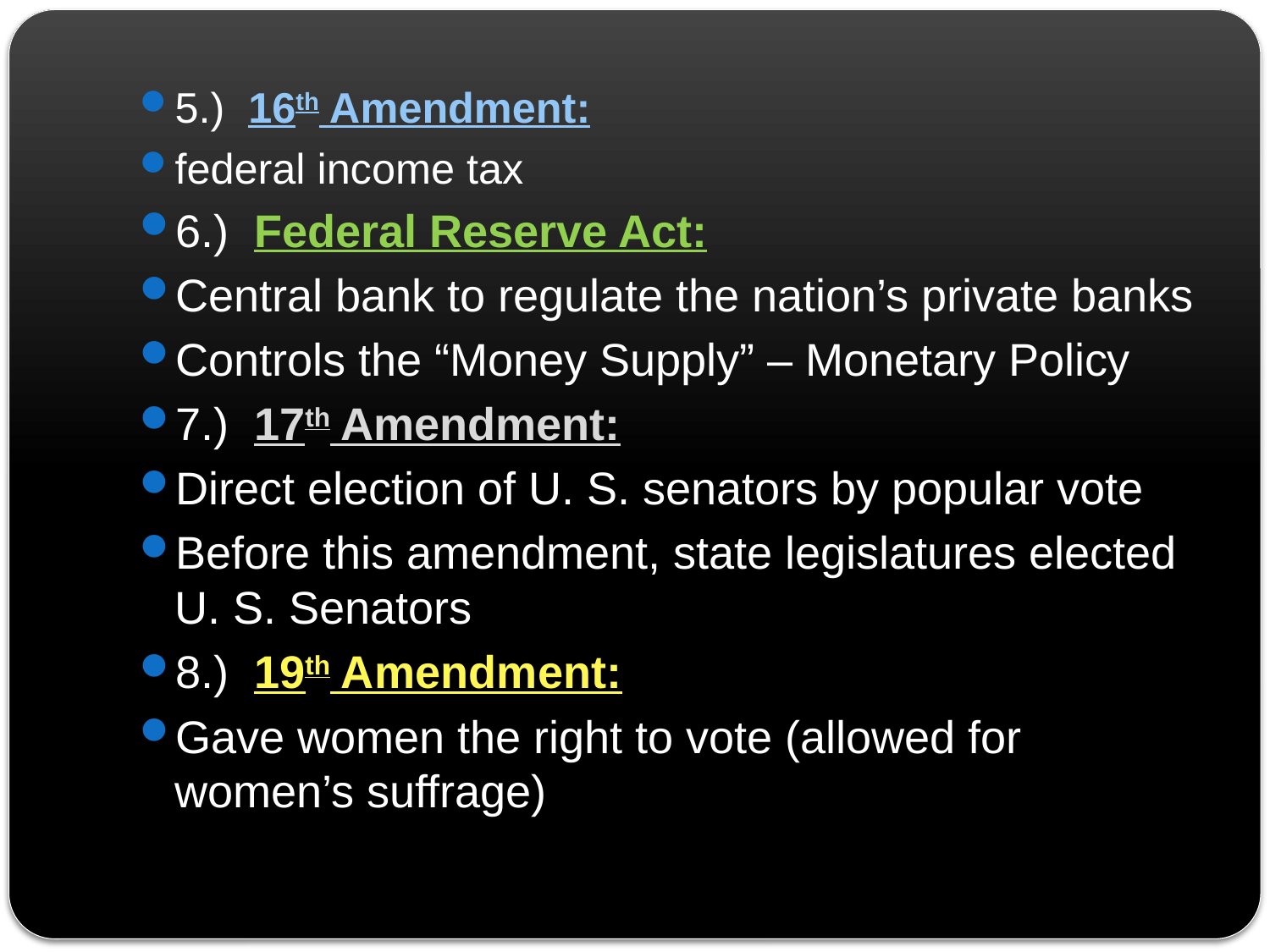

5.)  16th Amendment:
federal income tax
6.)  Federal Reserve Act:
Central bank to regulate the nation’s private banks
Controls the “Money Supply” – Monetary Policy
7.)  17th Amendment:
Direct election of U. S. senators by popular vote
Before this amendment, state legislatures elected U. S. Senators
8.)  19th Amendment:
Gave women the right to vote (allowed for women’s suffrage)